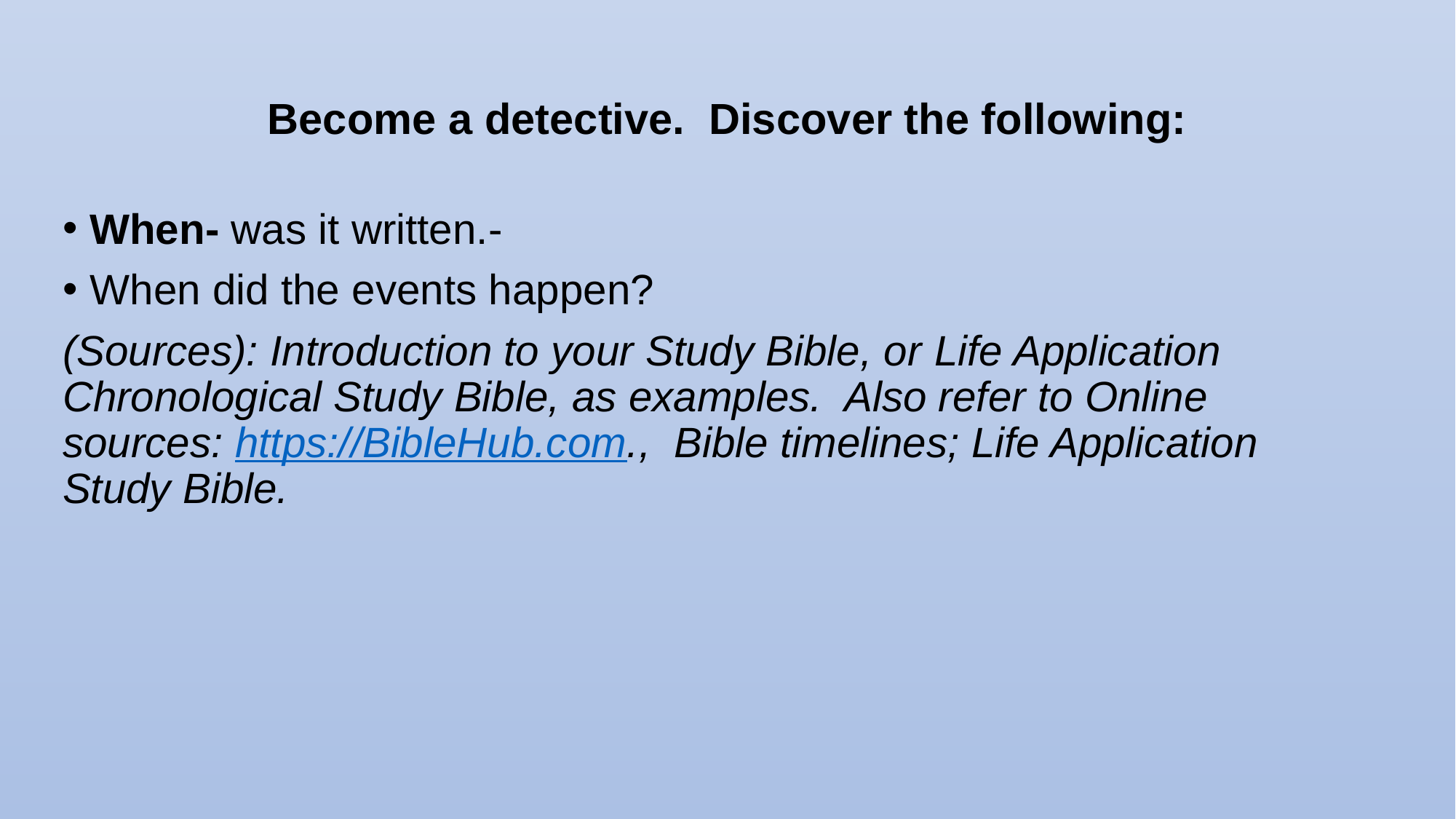

# Become a detective.  Discover the following:
When- was it written.-
When did the events happen?
(Sources): Introduction to your Study Bible, or Life Application Chronological Study Bible, as examples.  Also refer to Online sources: https://BibleHub.com.,  Bible timelines; Life Application Study Bible.